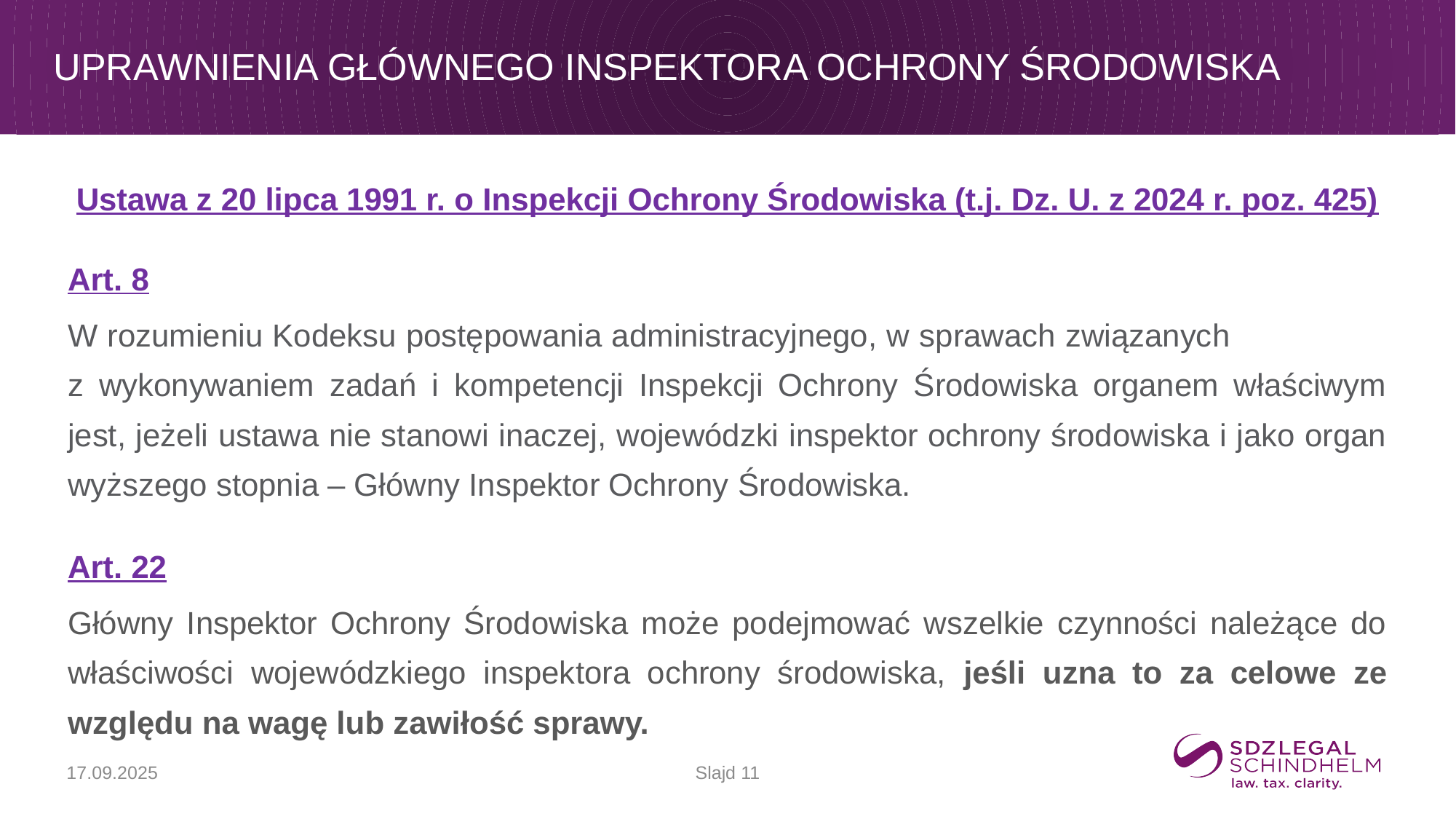

# UPRAWNIENIA GŁÓWNEGO INSPEKTORA OCHRONY ŚRODOWISKA
Ustawa z 20 lipca 1991 r. o Inspekcji Ochrony Środowiska (t.j. Dz. U. z 2024 r. poz. 425)

Art. 8
W rozumieniu Kodeksu postępowania administracyjnego, w sprawach związanych                 z wykonywaniem zadań i kompetencji Inspekcji Ochrony Środowiska organem właściwym jest, jeżeli ustawa nie stanowi inaczej, wojewódzki inspektor ochrony środowiska i jako organ wyższego stopnia – Główny Inspektor Ochrony Środowiska.

Art. 22
Główny Inspektor Ochrony Środowiska może podejmować wszelkie czynności należące do właściwości wojewódzkiego inspektora ochrony środowiska, jeśli uzna to za celowe ze względu na wagę lub zawiłość sprawy.

Slajd 11
17.09.2025